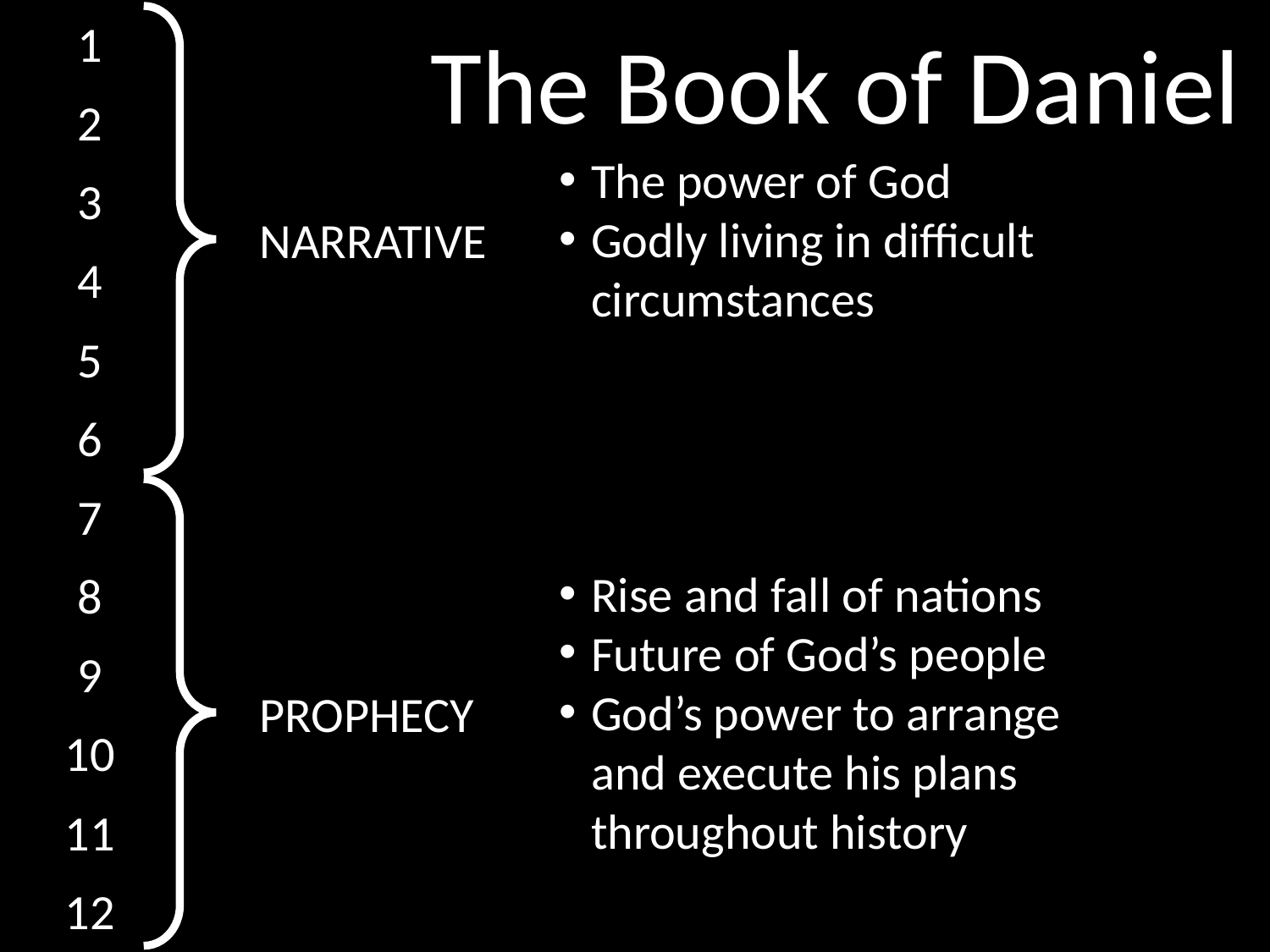

1
The Book of Daniel
2
The power of God
Godly living in difficult circumstances
3
NARRATIVE
4
5
6
7

Rise and fall of nations
Future of God’s people
God’s power to arrange and execute his plans throughout history
8
9
PROPHECY
10
11
12